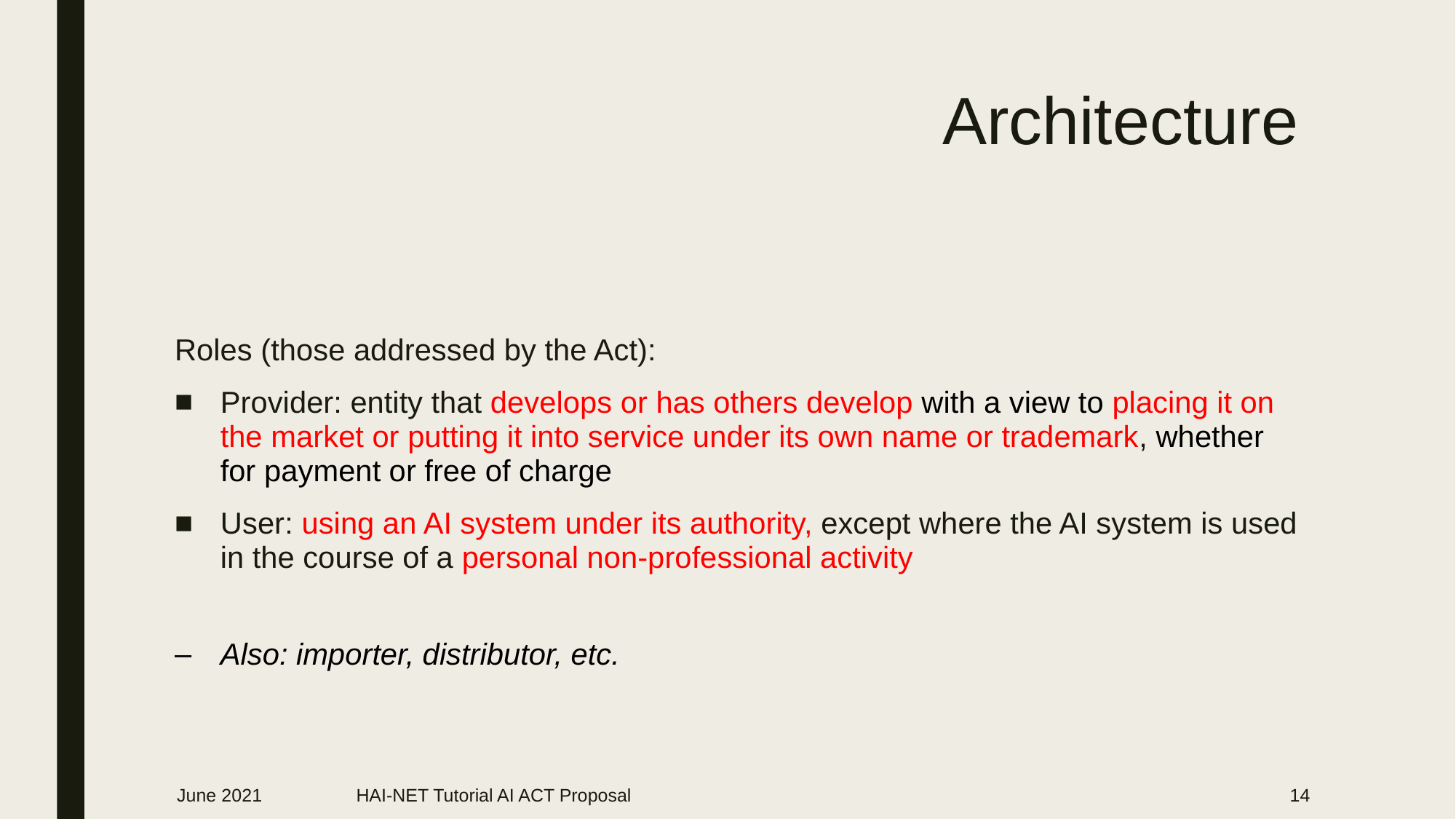

# Architecture

Roles (those addressed by the Act):
Provider: entity that develops or has others develop with a view to placing it on the market or putting it into service under its own name or trademark, whether for payment or free of charge
User: using an AI system under its authority, except where the AI system is used in the course of a personal non-professional activity

Also: importer, distributor, etc.
June 2021
HAI-NET Tutorial AI ACT Proposal
14